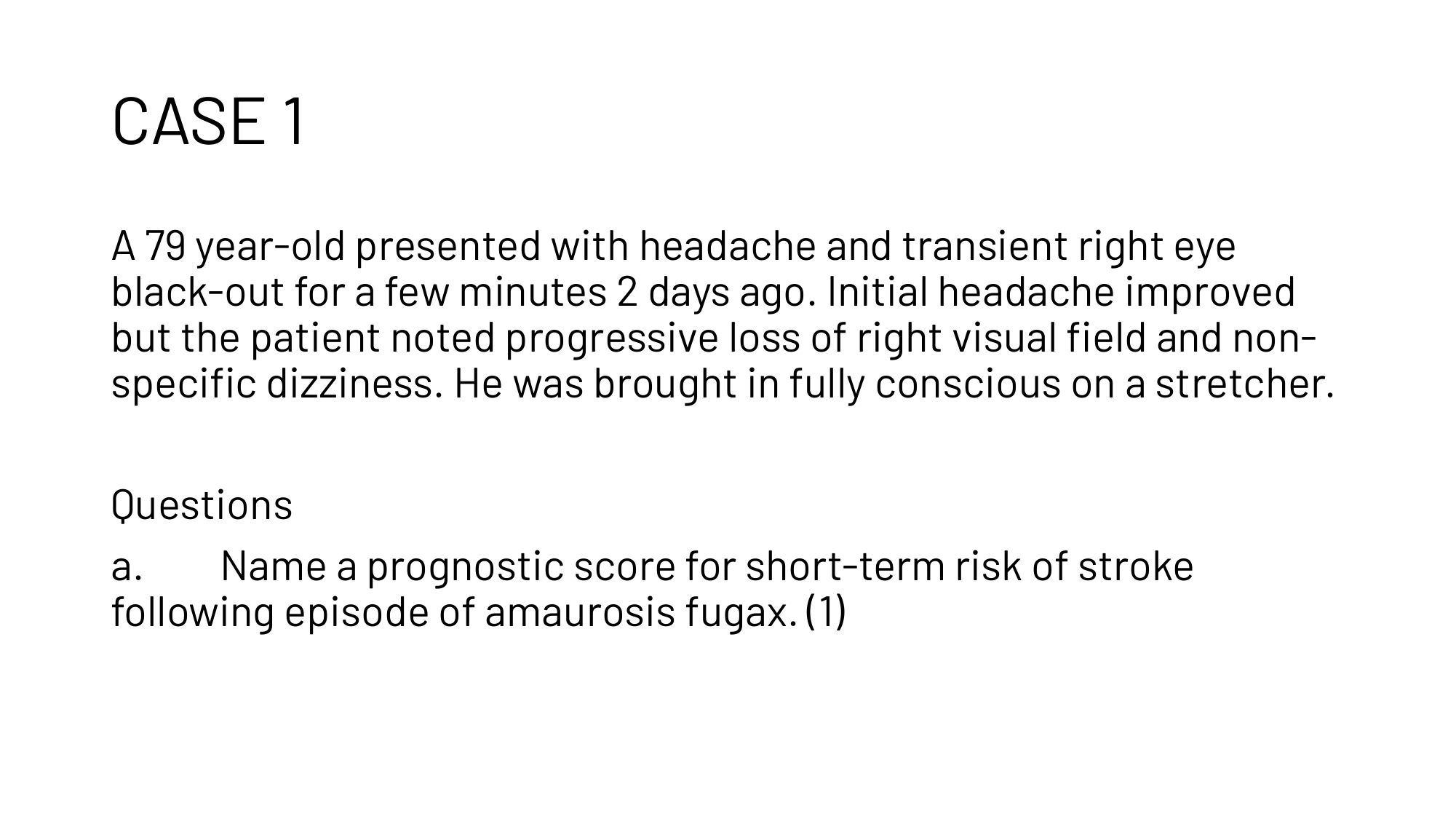

# CASE 1
A 79 year-old presented with headache and transient right eye black-out for a few minutes 2 days ago. Initial headache improved but the patient noted progressive loss of right visual field and non-specific dizziness. He was brought in fully conscious on a stretcher.

Questions
a.	Name a prognostic score for short-term risk of stroke 	following episode of amaurosis fugax. (1)